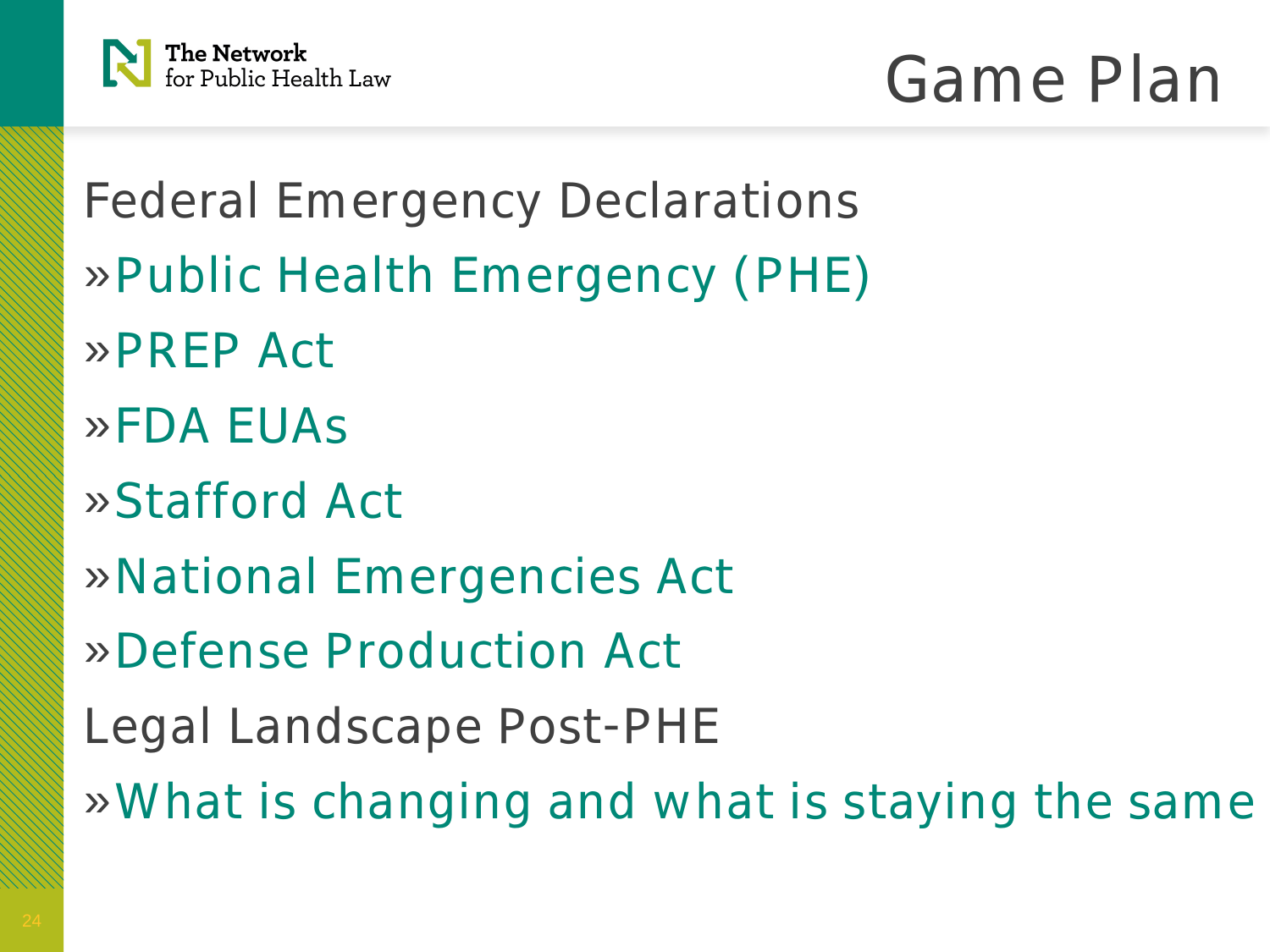

# Game Plan
Federal Emergency Declarations
Public Health Emergency (PHE)
PREP Act
FDA EUAs
Stafford Act
National Emergencies Act
Defense Production Act
Legal Landscape Post-PHE
What is changing and what is staying the same
24